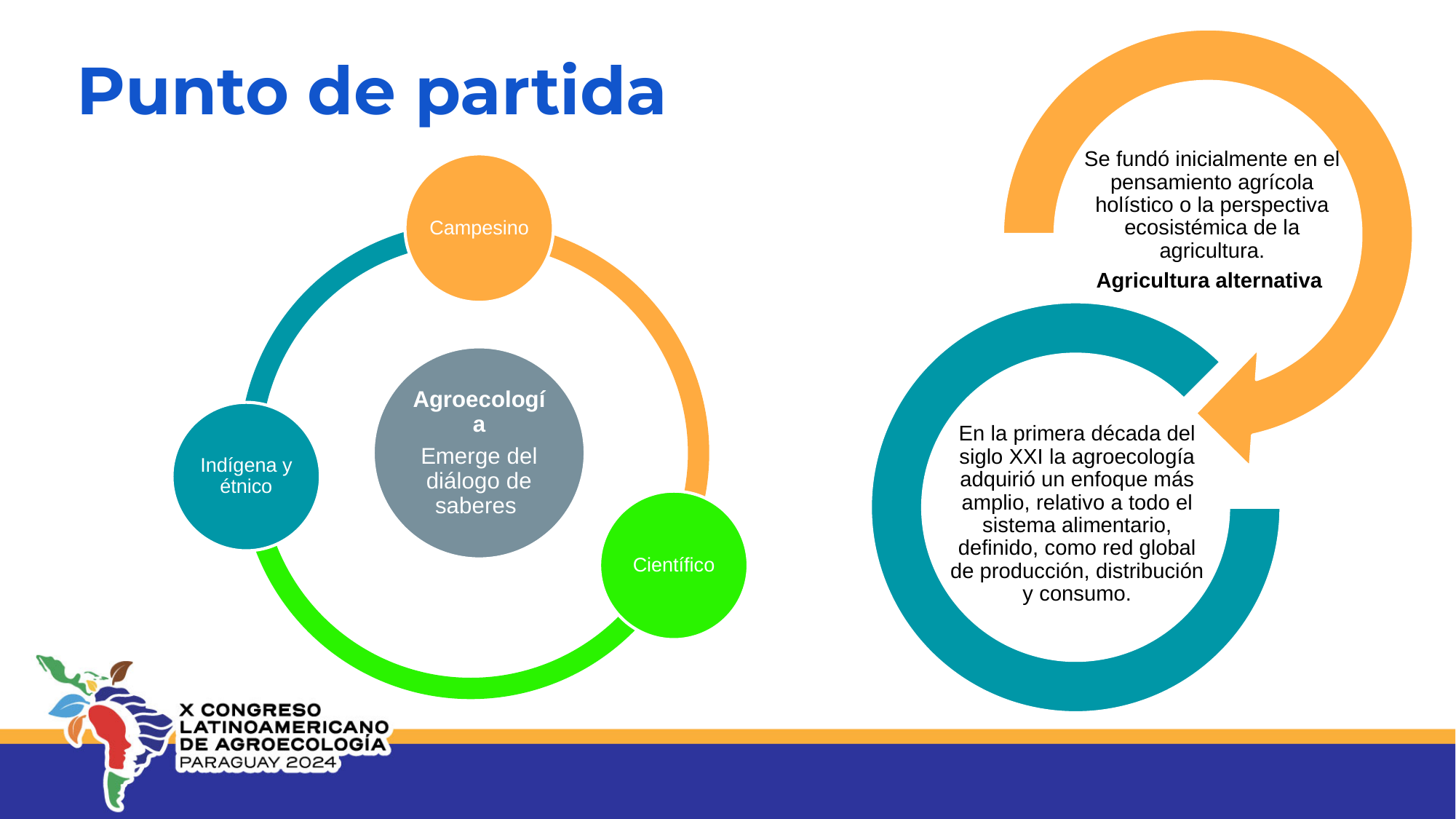

Se fundó inicialmente en el pensamiento agrícola holístico o la perspectiva ecosistémica de la agricultura.
Agricultura alternativa
En la primera década del siglo XXI la agroecología adquirió un enfoque más amplio, relativo a todo el sistema alimentario, definido, como red global de producción, distribución y consumo.
Punto de partida
Agroecología
Emerge del diálogo de saberes
Campesino
Científico
Indígena y étnico